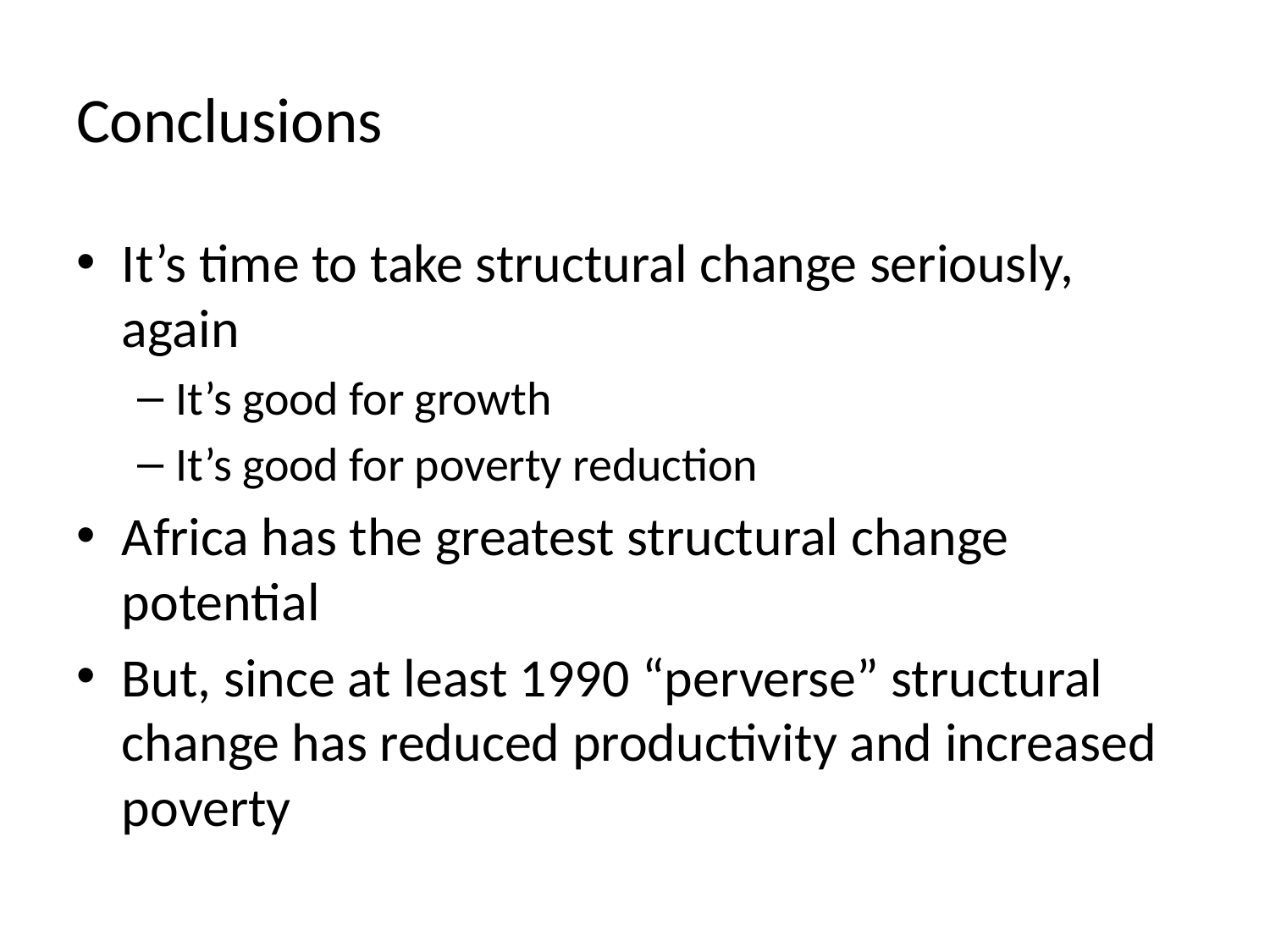

# Conclusions
It’s time to take structural change seriously, again
It’s good for growth
It’s good for poverty reduction
Africa has the greatest structural change potential
But, since at least 1990 “perverse” structural change has reduced productivity and increased poverty